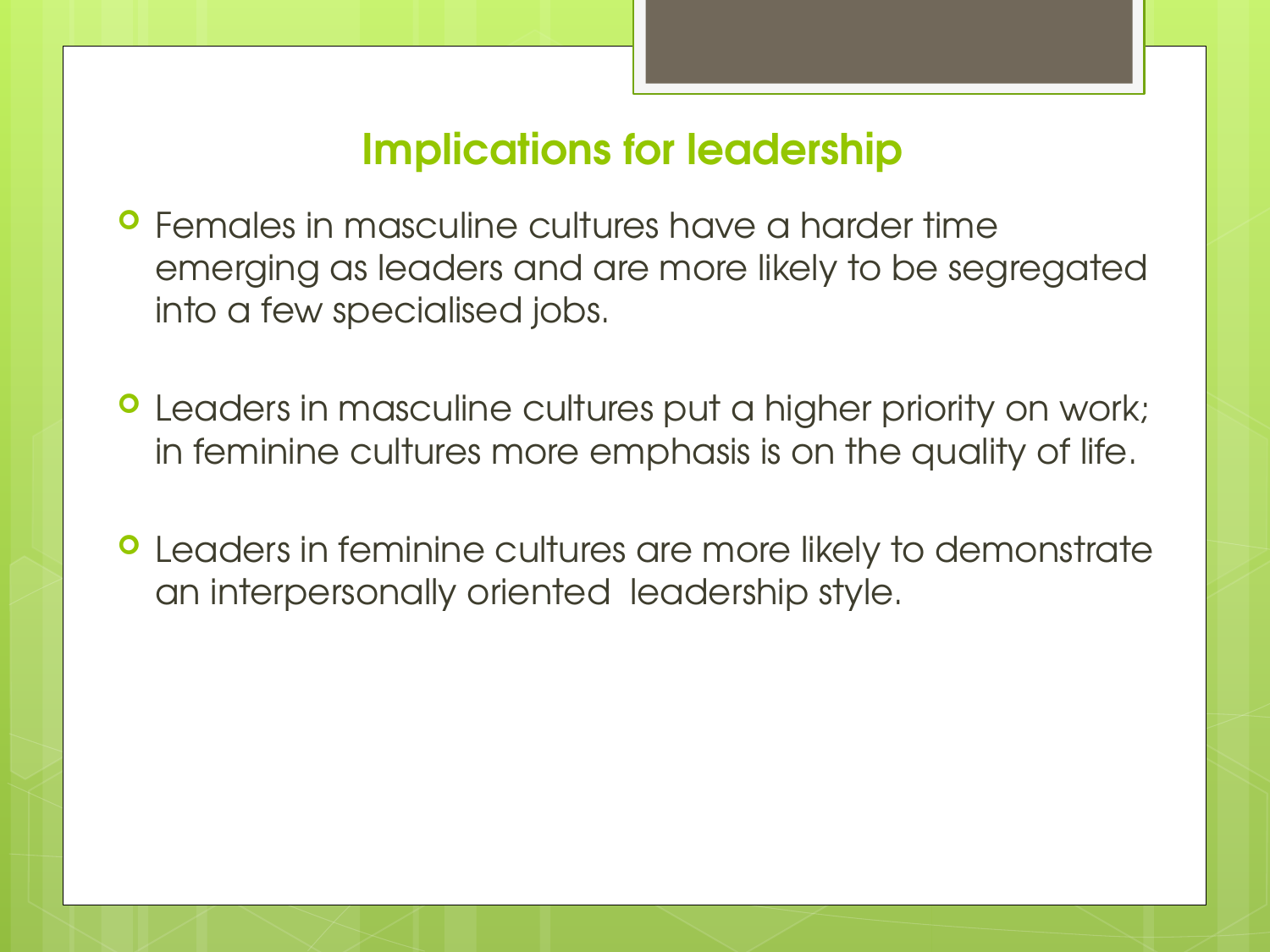

# Implications for leadership
Females in masculine cultures have a harder time emerging as leaders and are more likely to be segregated into a few specialised jobs.

Leaders in masculine cultures put a higher priority on work; in feminine cultures more emphasis is on the quality of life.

Leaders in feminine cultures are more likely to demonstrate an interpersonally oriented  leadership style.